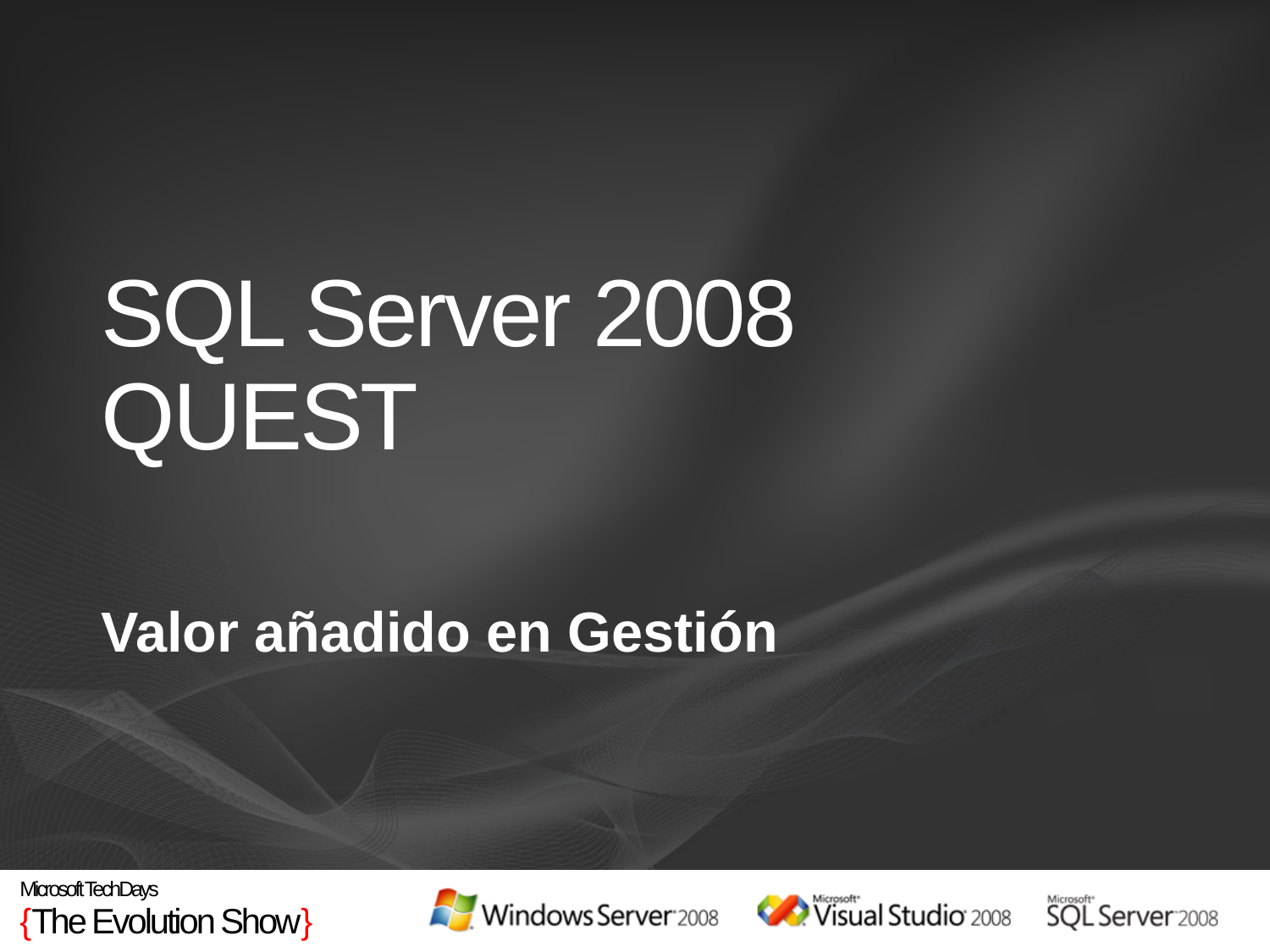

# SQL Server 2008 QUEST
Valor añadido en Gestión